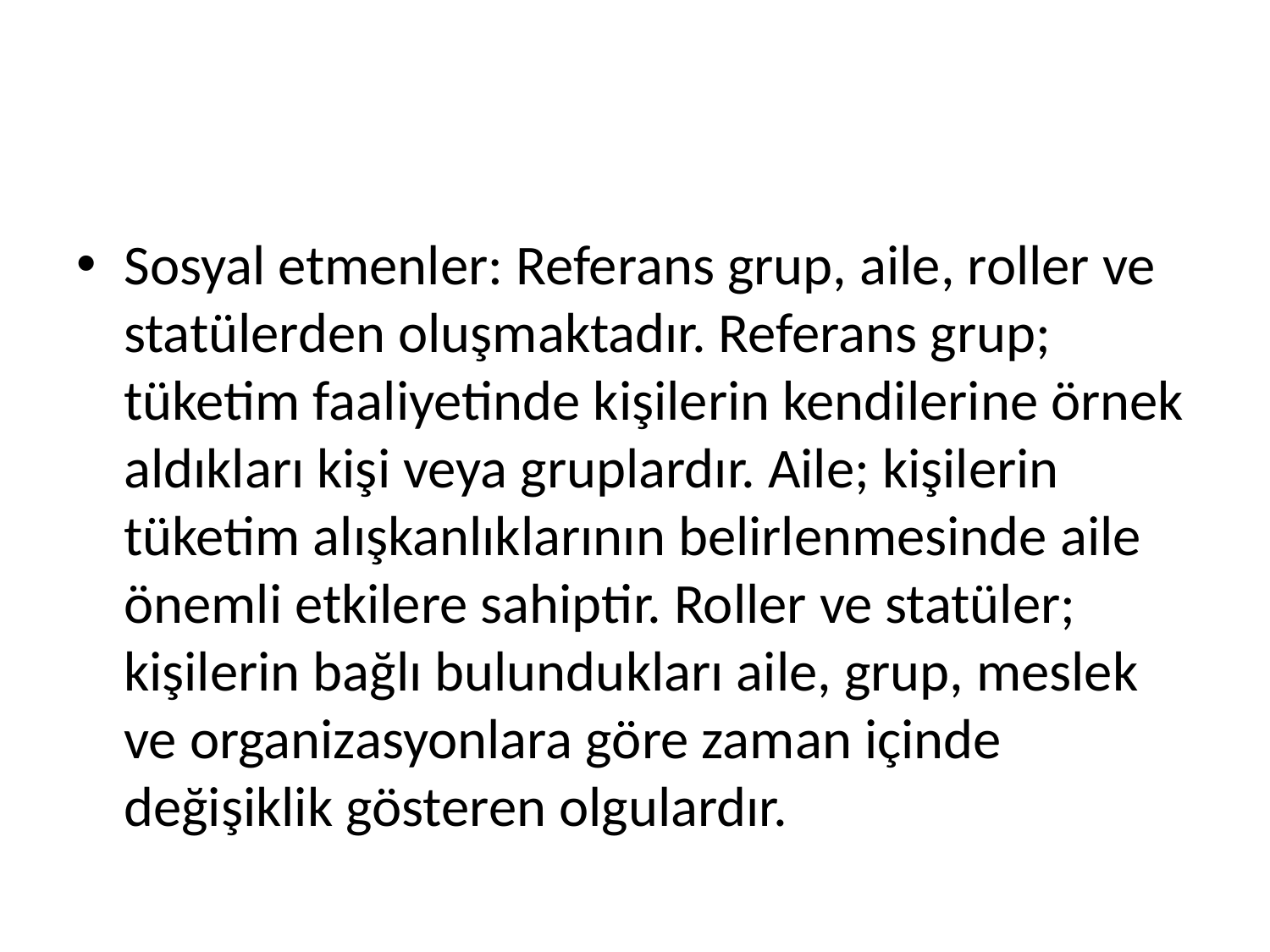

#
Sosyal etmenler: Referans grup, aile, roller ve statülerden oluşmaktadır. Referans grup; tüketim faaliyetinde kişilerin kendilerine örnek aldıkları kişi veya gruplardır. Aile; kişilerin tüketim alışkanlıklarının belirlenmesinde aile önemli etkilere sahiptir. Roller ve statüler; kişilerin bağlı bulundukları aile, grup, meslek ve organizasyonlara göre zaman içinde değişiklik gösteren olgulardır.